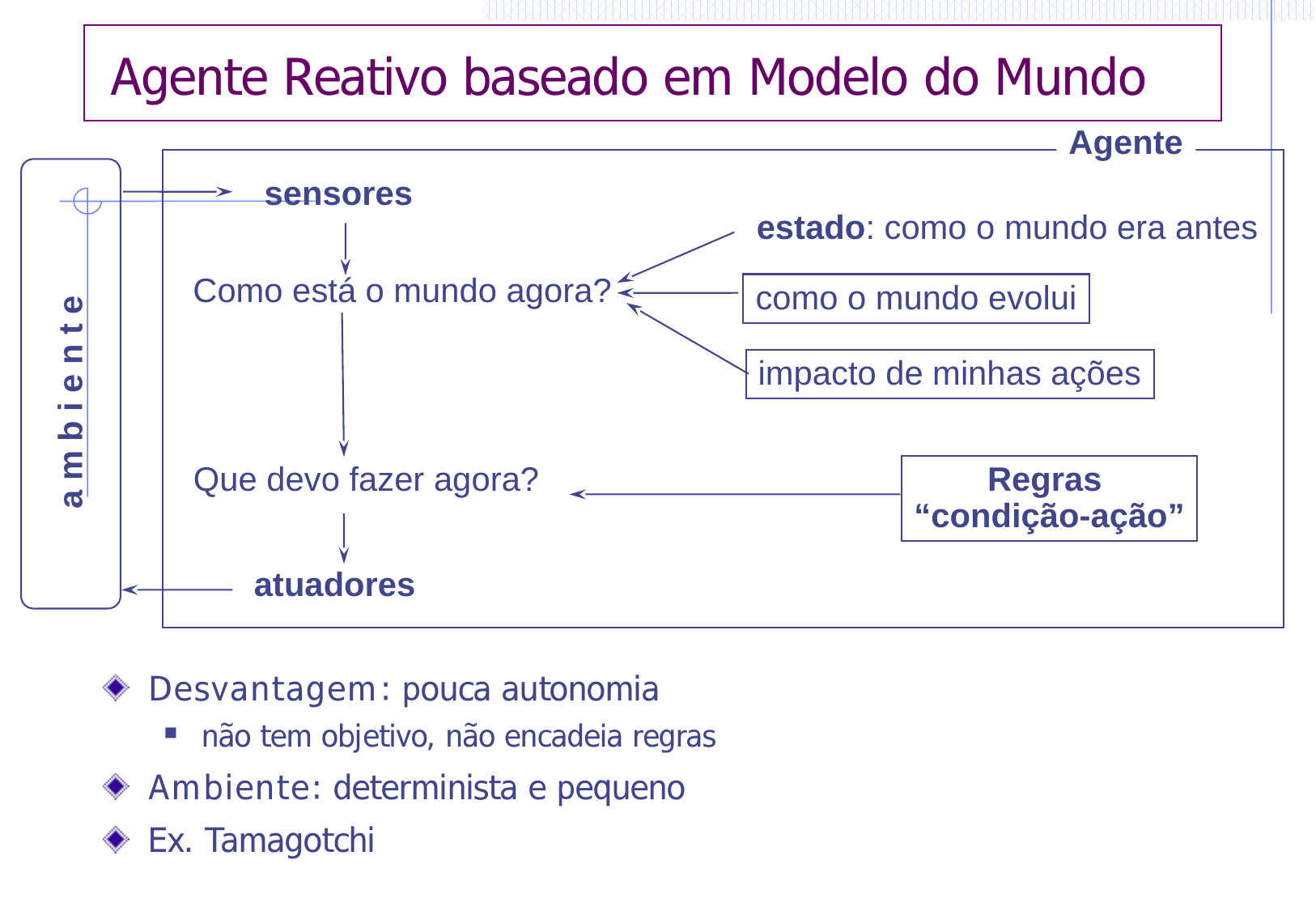

# Agente Reativo baseado em Modelo do Mundo
Agente

sensores

estado: como o mundo era antes

Como está o mundo agora?
como o mundo evolui

impacto de minhas ações
a m b i e n t e
Que devo fazer agora?
Regras
“condição-ação”

atuadores

Desvantagem: pouca autonomia
não tem objetivo, não encadeia regras
Ambiente: determinista e pequeno
Ex. Tamagotchi